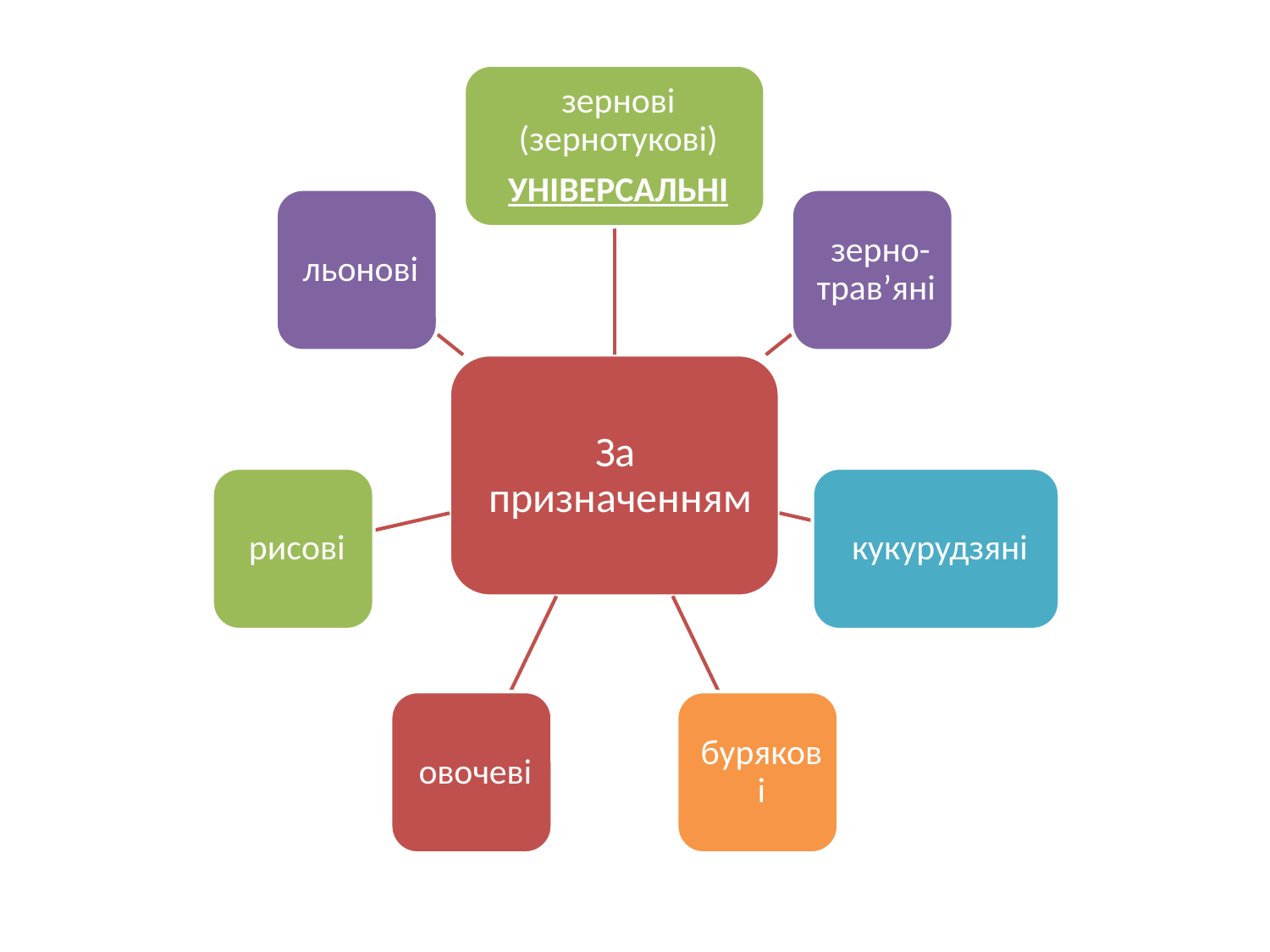

За  призначенням
зернові (зернотукові)
УНІВЕРСАЛЬНІ
 зерно-трав’яні
кукурудзяні
бурякові
овочеві
рисові
льонові